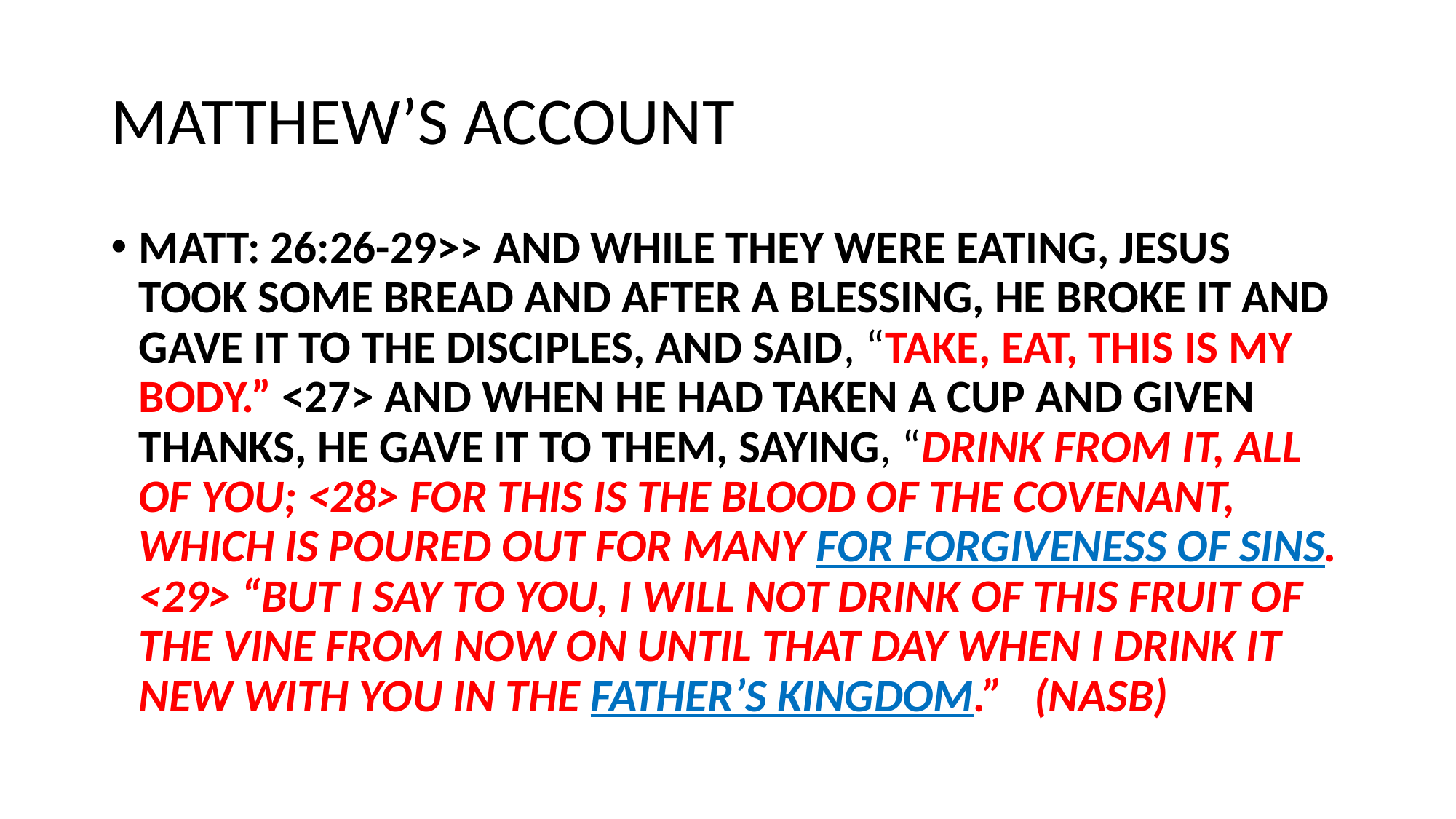

# MATTHEW’S ACCOUNT
MATT: 26:26-29>> AND WHILE THEY WERE EATING, JESUS TOOK SOME BREAD AND AFTER A BLESSING, HE BROKE IT AND GAVE IT TO THE DISCIPLES, AND SAID, “TAKE, EAT, THIS IS MY BODY.” <27> AND WHEN HE HAD TAKEN A CUP AND GIVEN THANKS, HE GAVE IT TO THEM, SAYING, “DRINK FROM IT, ALL OF YOU; <28> FOR THIS IS THE BLOOD OF THE COVENANT, WHICH IS POURED OUT FOR MANY FOR FORGIVENESS OF SINS. <29> “BUT I SAY TO YOU, I WILL NOT DRINK OF THIS FRUIT OF THE VINE FROM NOW ON UNTIL THAT DAY WHEN I DRINK IT NEW WITH YOU IN THE FATHER’S KINGDOM.”   (NASB)